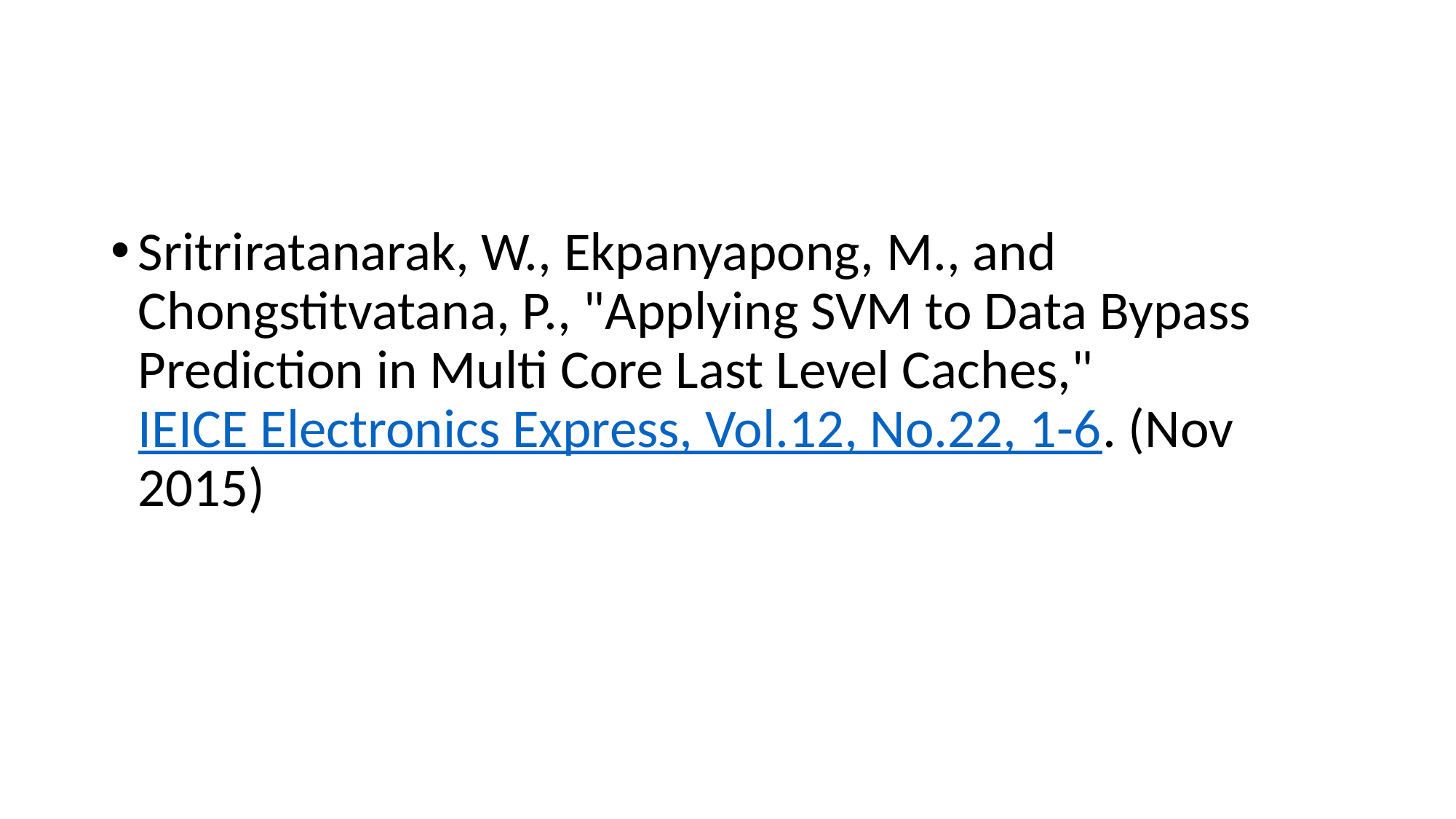

Sritriratanarak, W., Ekpanyapong, M., and Chongstitvatana, P., "Applying SVM to Data Bypass Prediction in Multi Core Last Level Caches,"  IEICE Electronics Express, Vol.12, No.22, 1-6. (Nov 2015)